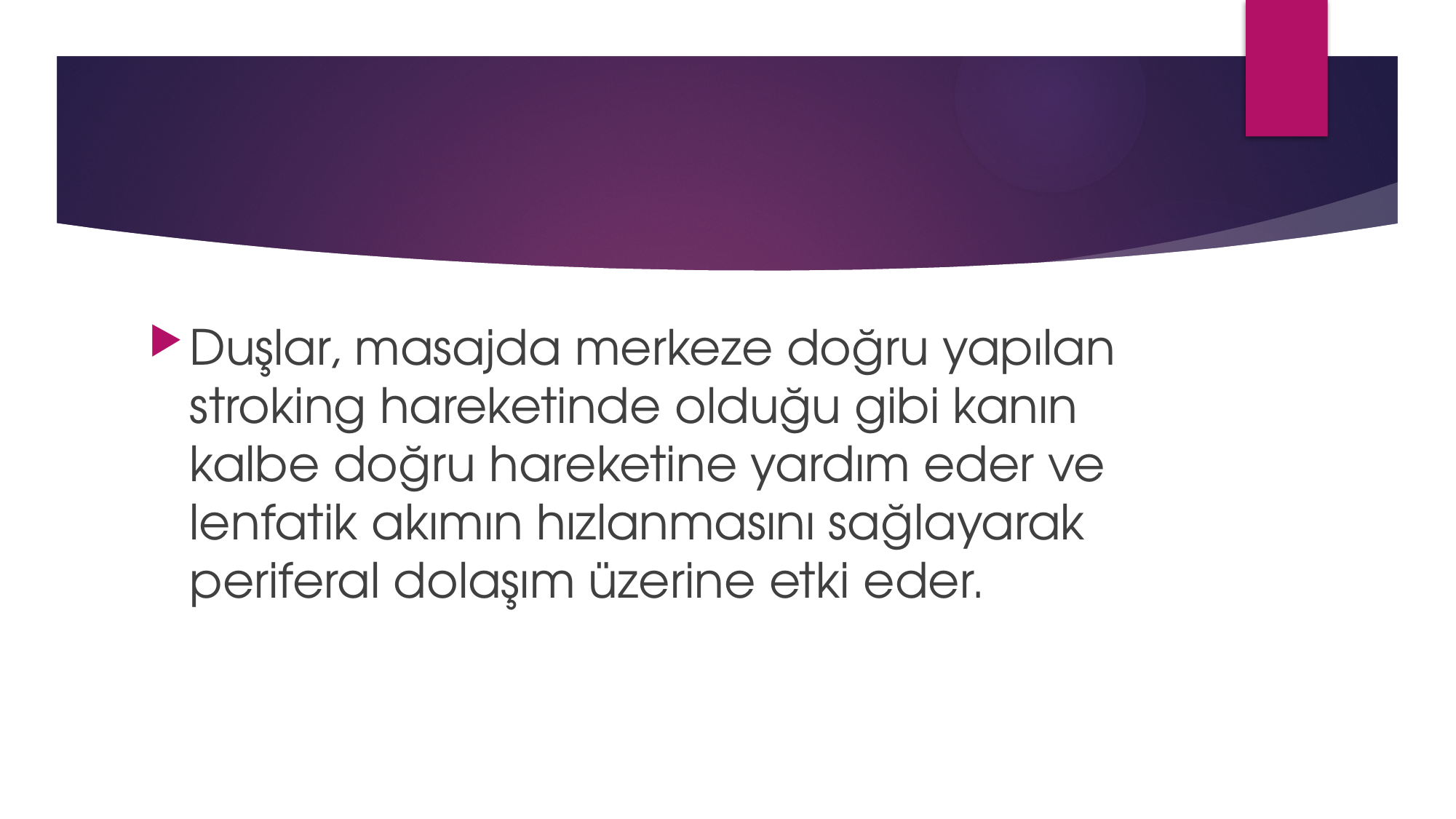

#
Duşlar, masajda merkeze doğru yapılan stroking hareketinde olduğu gibi kanın kalbe doğru hareketine yardım eder ve lenfatik akımın hızlanmasını sağlayarak periferal dolaşım üzerine etki eder.